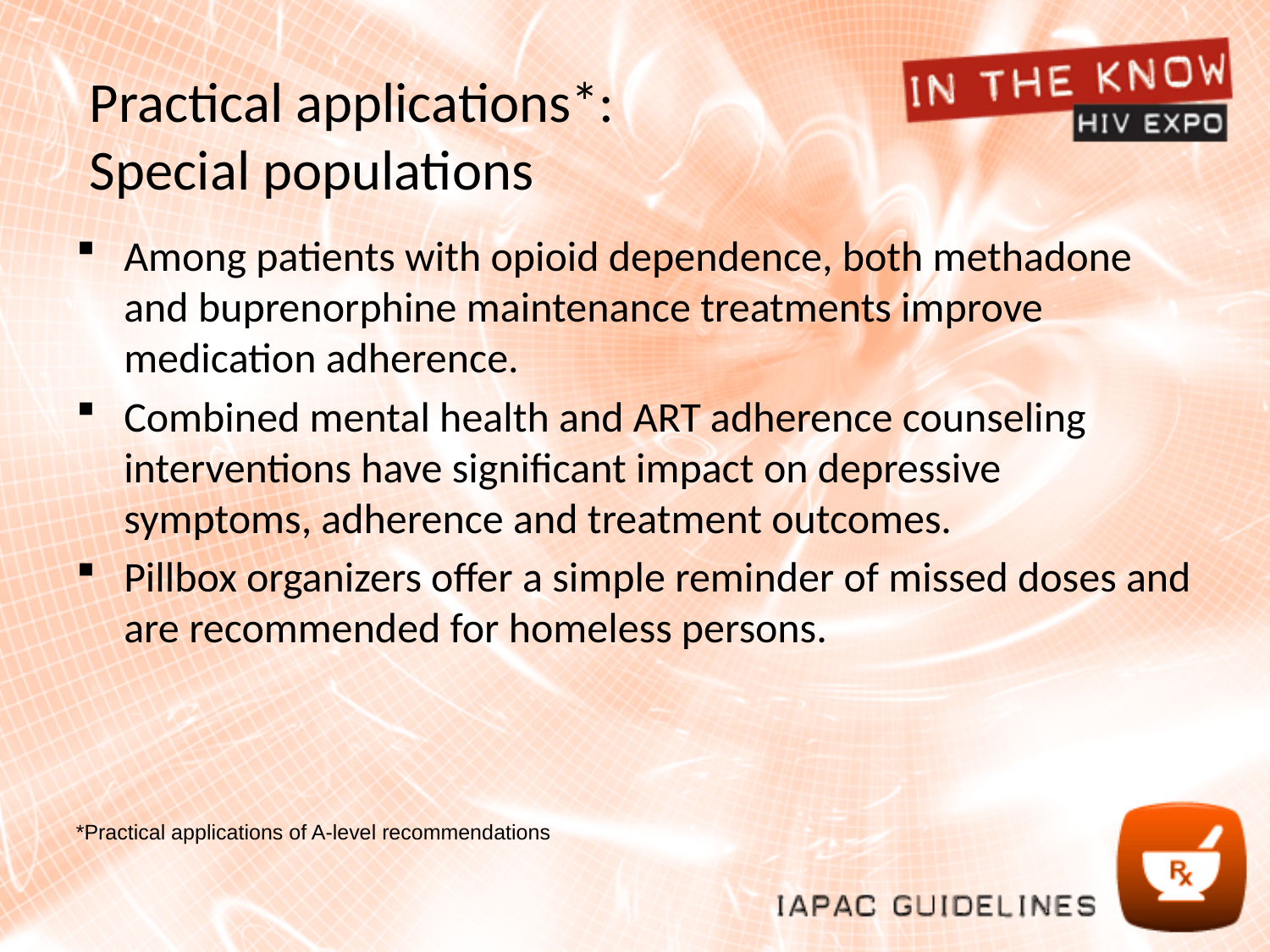

# Practical applications*: Special populations
Among patients with opioid dependence, both methadone and buprenorphine maintenance treatments improve medication adherence.
Combined mental health and ART adherence counseling interventions have significant impact on depressive symptoms, adherence and treatment outcomes.
Pillbox organizers offer a simple reminder of missed doses and are recommended for homeless persons.

*Practical applications of A-level recommendations